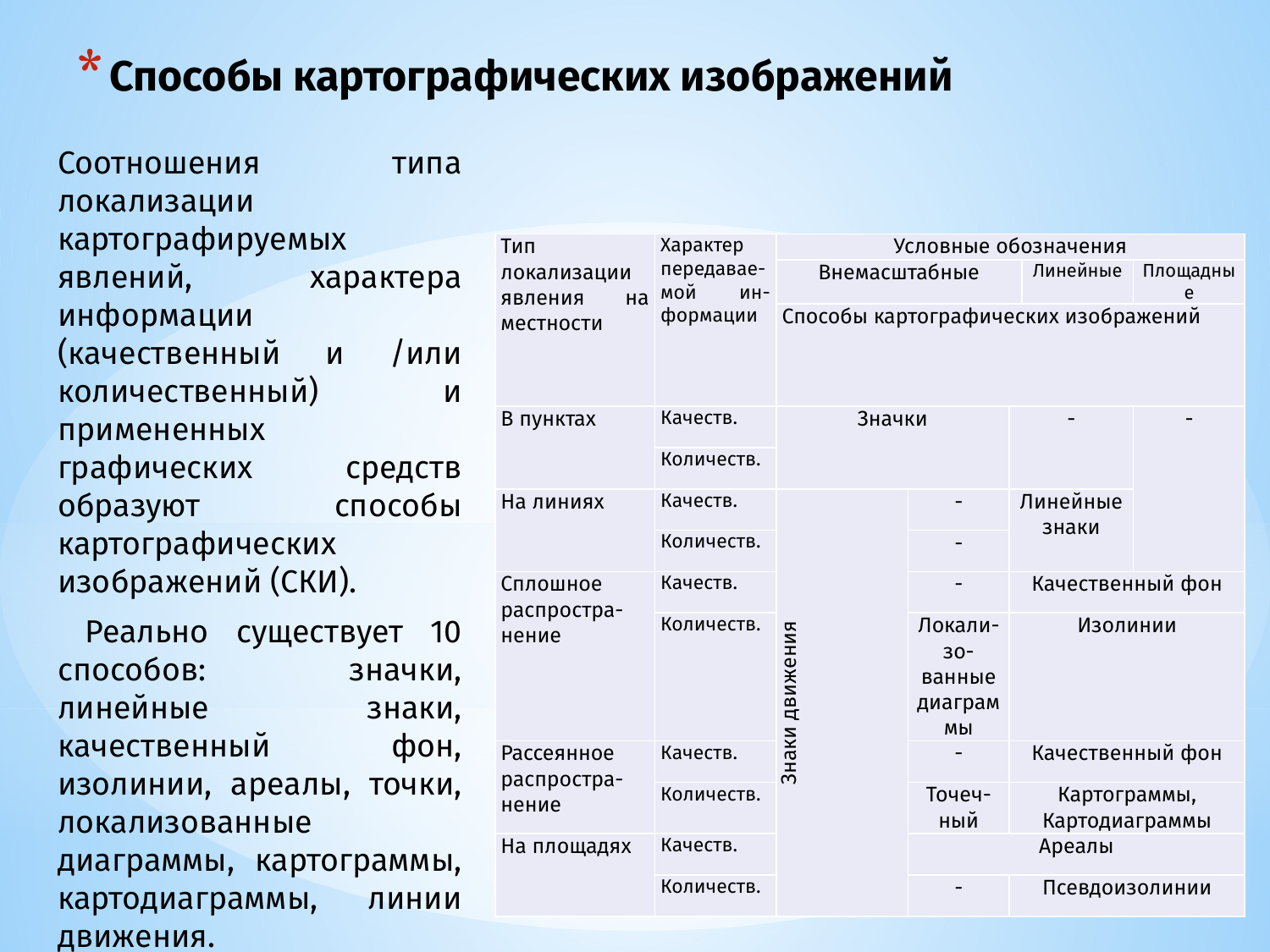

# Способы картографических изображений
Соотношения типа локализации картографируемых явлений, характера информации (качественный и /или количественный) и примененных графических средств образуют способы картографических изображений (СКИ).
 Реально существует 10 способов: значки, линейные знаки, качественный фон, изолинии, ареалы, точки, локализованные диаграммы, картограммы, картодиаграммы, линии движения.
| Тип локализации явления на местности | Характер передавае-мой ин-формации | Условные обозначения |  |  |  |  |
| --- | --- | --- | --- | --- | --- | --- |
|  |  | Внемасштабные |  |  | Линейные | Площадные |
|  |  | Способы картографических изображений |  |  |  |  |
| В пунктах | Качеств. | Значки |  | - |  | - |
|  | Количеств. |  |  |  |  |  |
| На линиях | Качеств. | Знаки движения | - | Линейные знаки |  |  |
|  | Количеств. |  | - |  |  |  |
| Сплошное распростра-нение | Качеств. |  | - | Качественный фон |  |  |
|  | Количеств. |  | Локали-зо-ванные диаграммы | Изолинии |  |  |
| Рассеянное распростра-нение | Качеств. |  | - | Качественный фон |  |  |
|  | Количеств. |  | Точеч-ный | Картограммы, Картодиаграммы |  |  |
| На площадях | Качеств. |  | Ареалы |  |  |  |
|  | Количеств. |  | - | Псевдоизолинии |  |  |